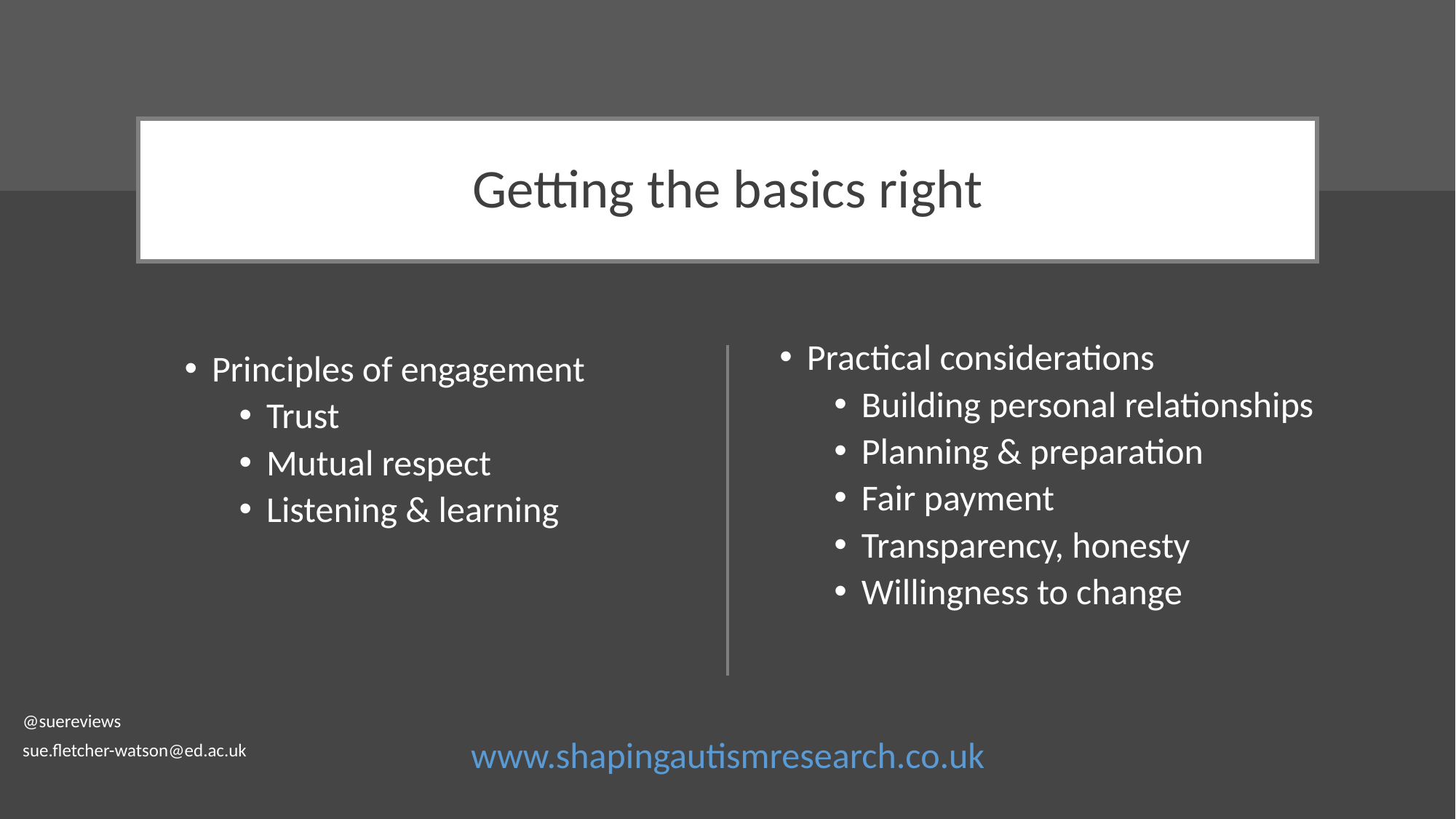

# Getting the basics right
Practical considerations
Building personal relationships
Planning & preparation
Fair payment
Transparency, honesty
Willingness to change
Principles of engagement
Trust
Mutual respect
Listening & learning
@suereviews
sue.fletcher-watson@ed.ac.uk
www.shapingautismresearch.co.uk